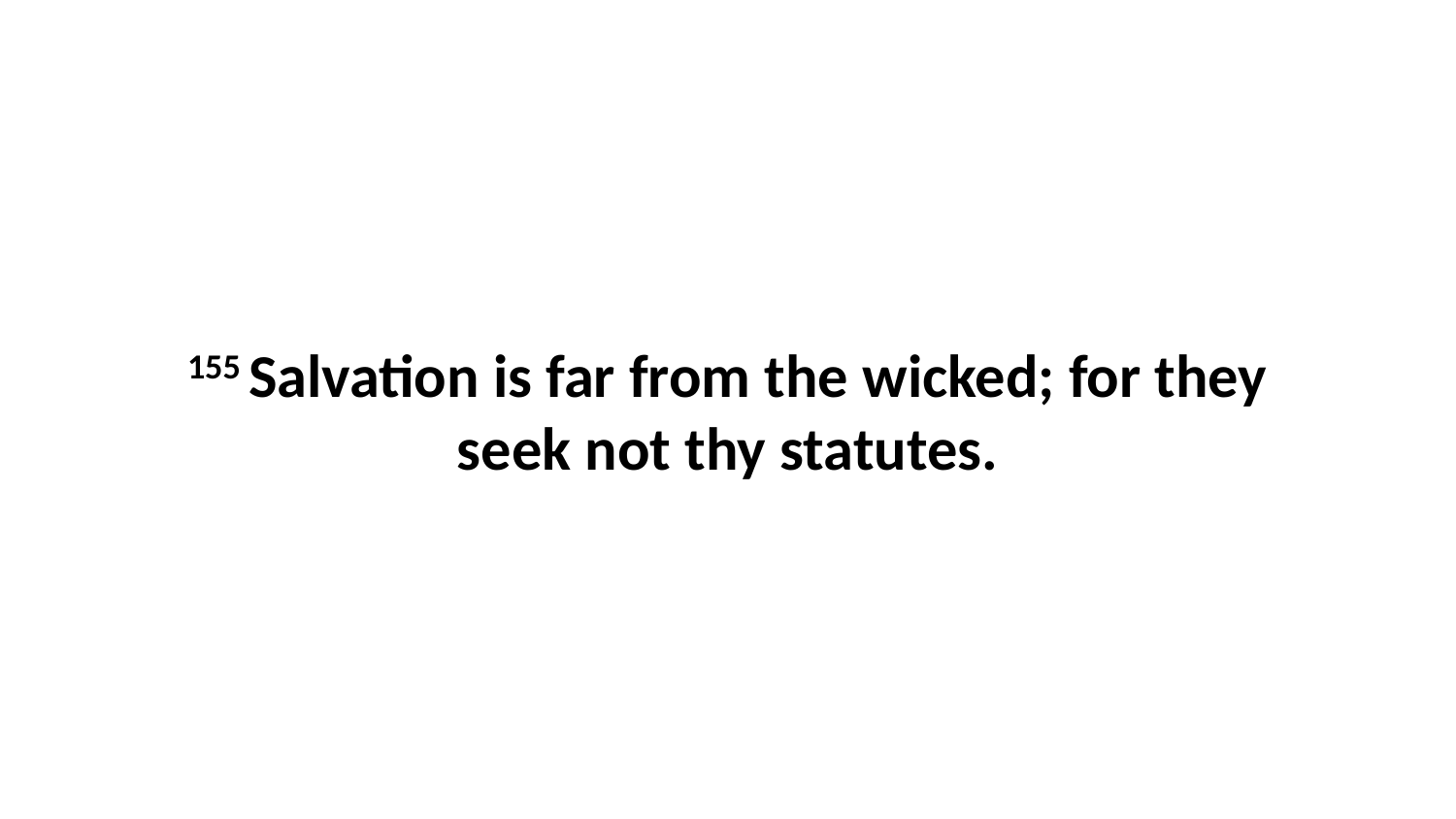

155 Salvation is far from the wicked; for they seek not thy statutes.